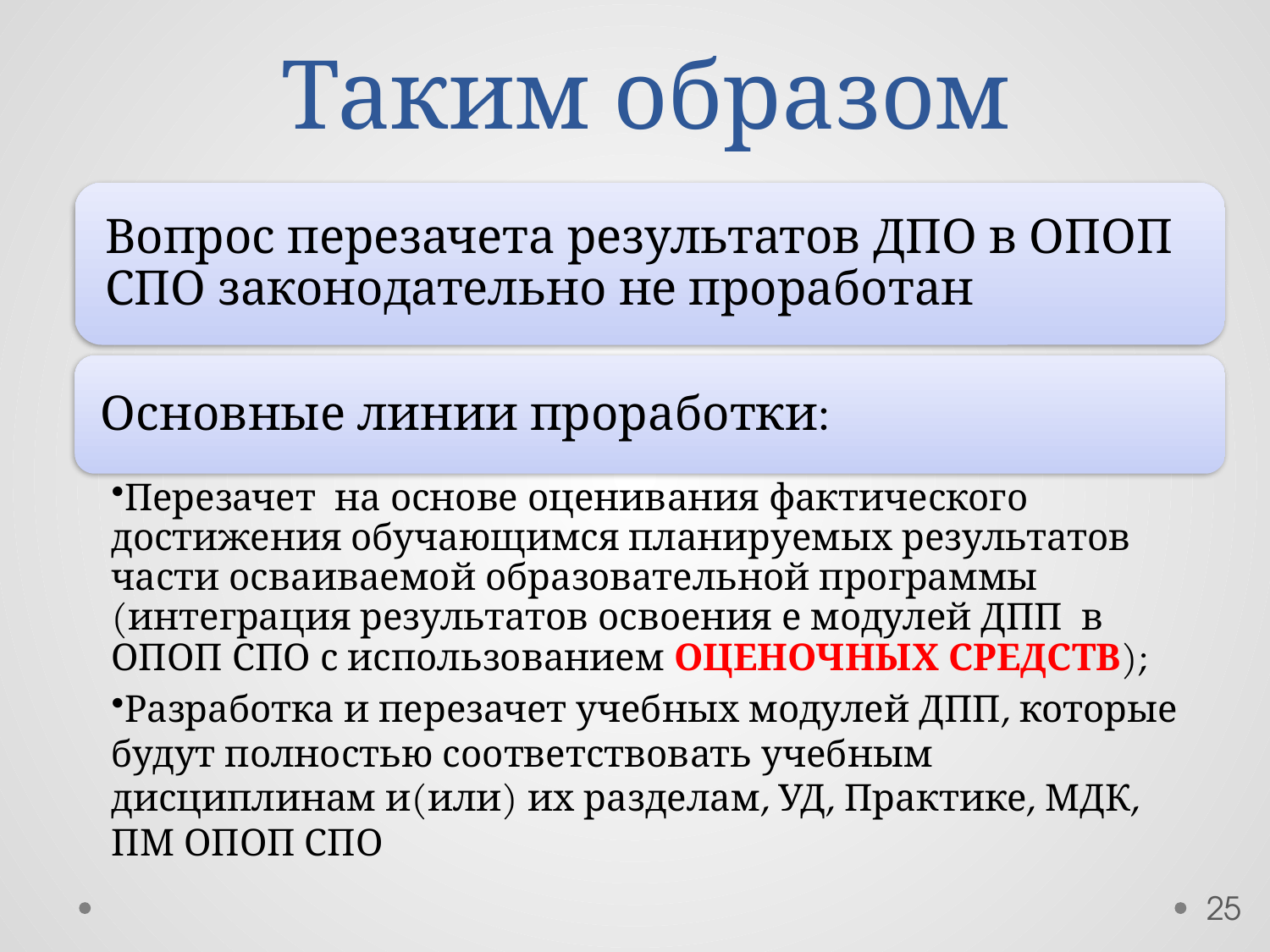

# Таким образом
Вопрос перезачета результатов ДПО в ОПОП СПО законодательно не проработан
Основные линии проработки:
Перезачет  на основе оценивания фактического достижения обучающимся планируемых результатов части осваиваемой образовательной программы (интеграция результатов освоения е модулей ДПП  в ОПОП СПО с использованием ОЦЕНОЧНЫХ СРЕДСТВ);
Разработка и перезачет учебных модулей ДПП, которые будут полностью соответствовать учебным дисциплинам и(или) их разделам, УД, Практике, МДК, ПМ ОПОП СПО
25